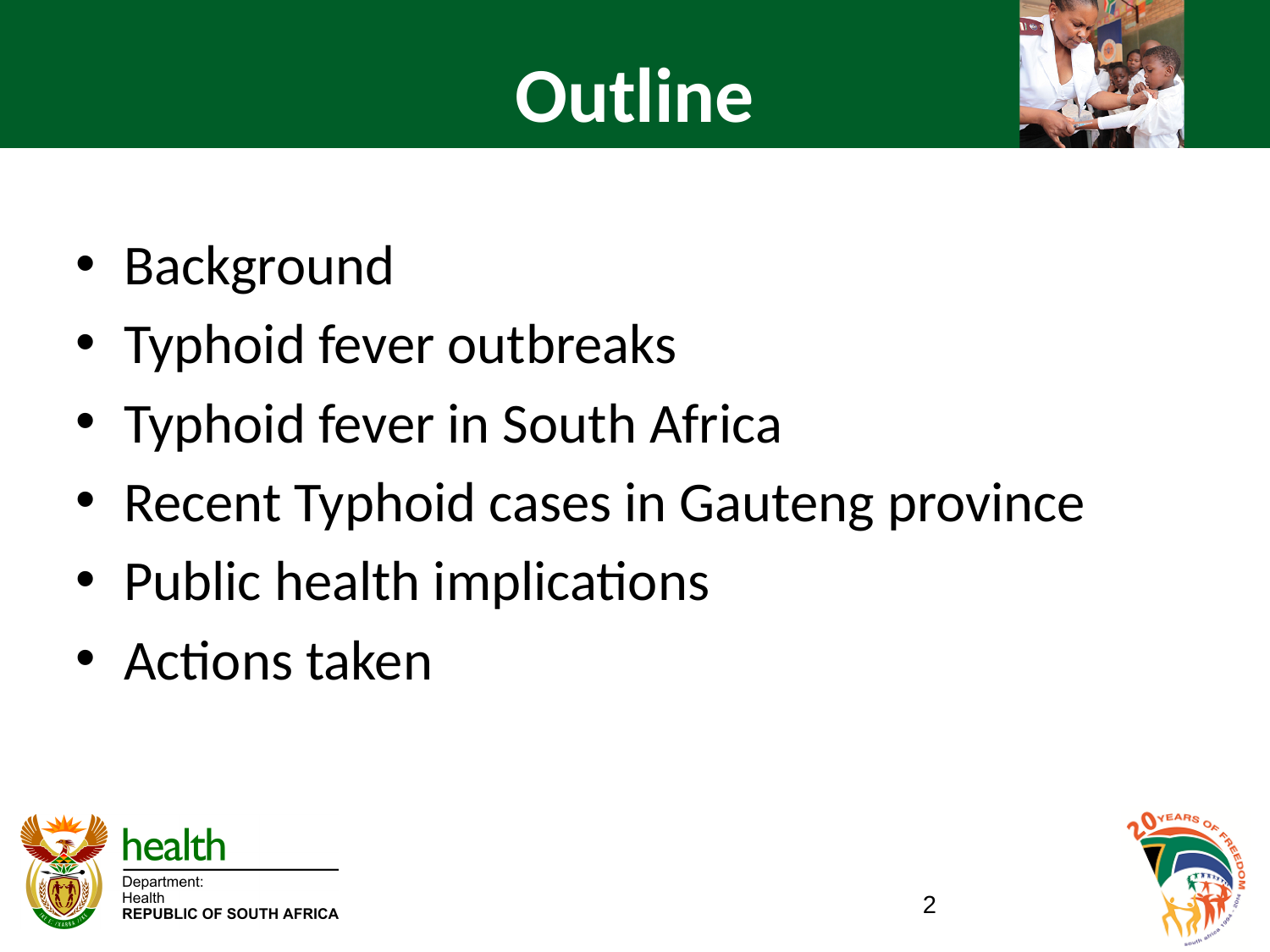

# Outline
Background
Typhoid fever outbreaks
Typhoid fever in South Africa
Recent Typhoid cases in Gauteng province
Public health implications
Actions taken

2